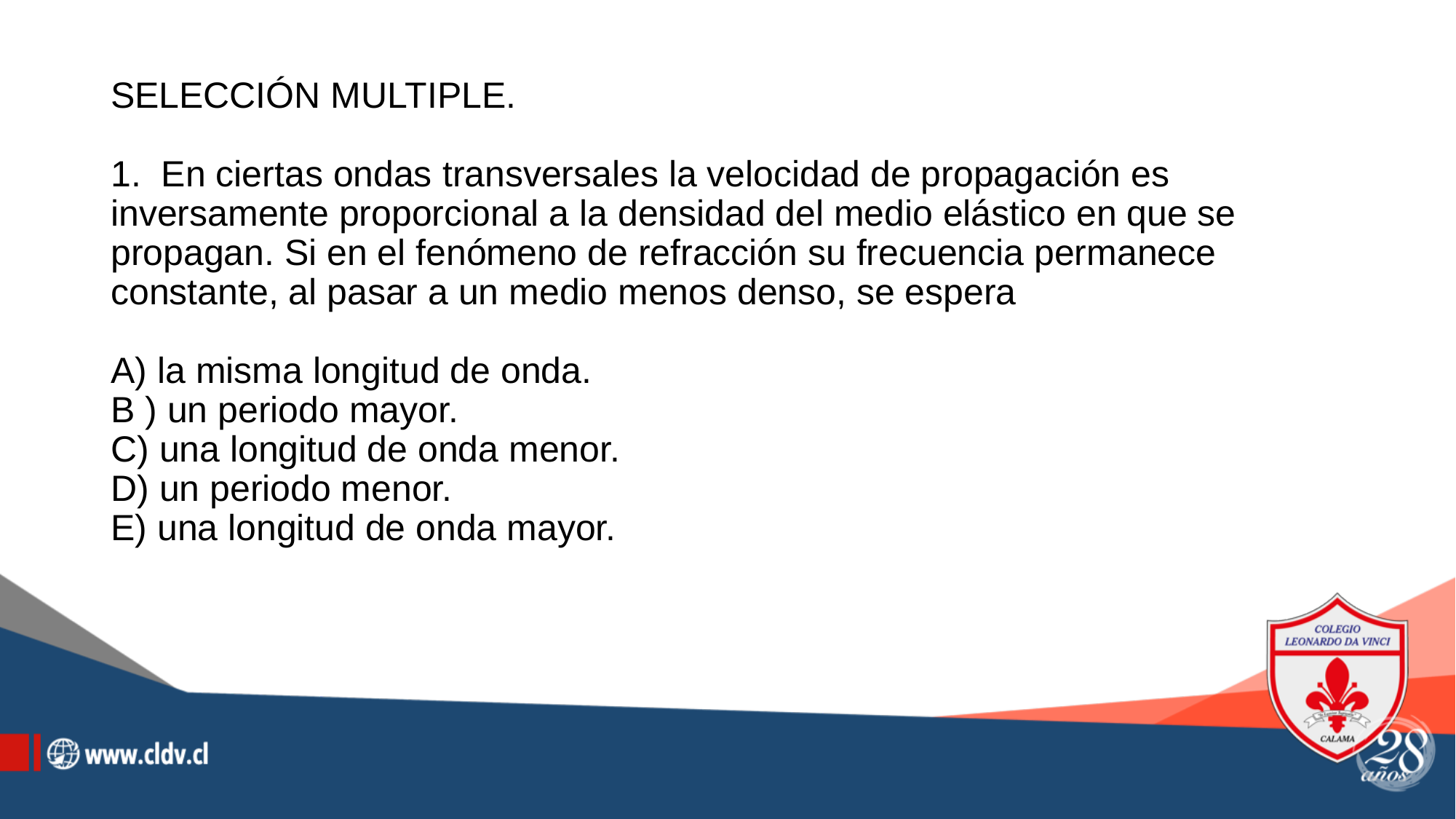

# SELECCIÓN MULTIPLE. 1.  En ciertas ondas transversales la velocidad de propagación es inversamente proporcional a la densidad del medio elástico en que se propagan. Si en el fenómeno de refracción su frecuencia permanece constante, al pasar a un medio menos denso, se espera A) la misma longitud de onda. B ) un periodo mayor. C) una longitud de onda menor. D) un periodo menor. E) una longitud de onda mayor.